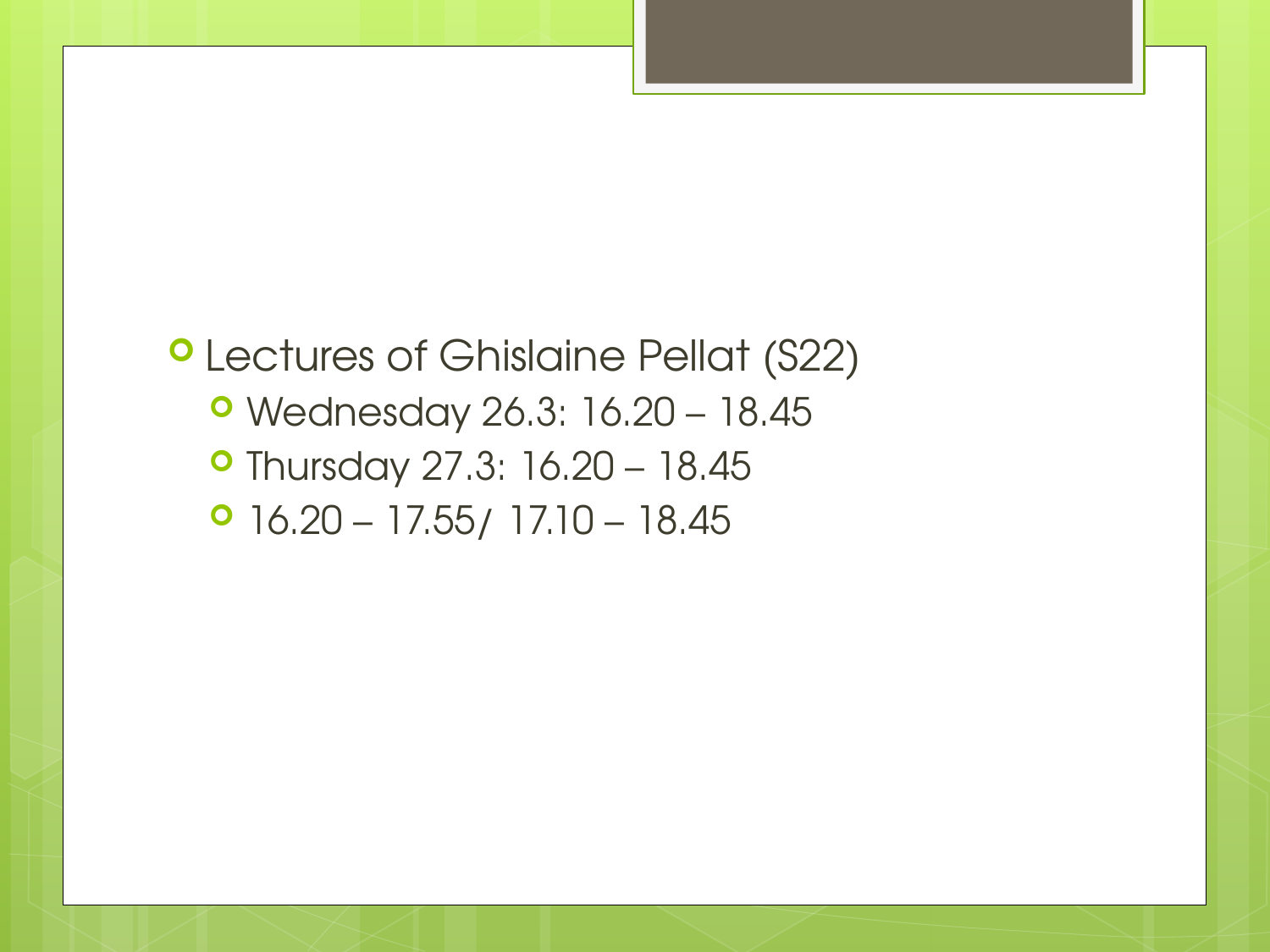

#
Lectures of Ghislaine Pellat (S22)
Wednesday 26.3: 16.20 – 18.45
Thursday 27.3: 16.20 – 18.45
16.20 – 17.55/ 17.10 – 18.45